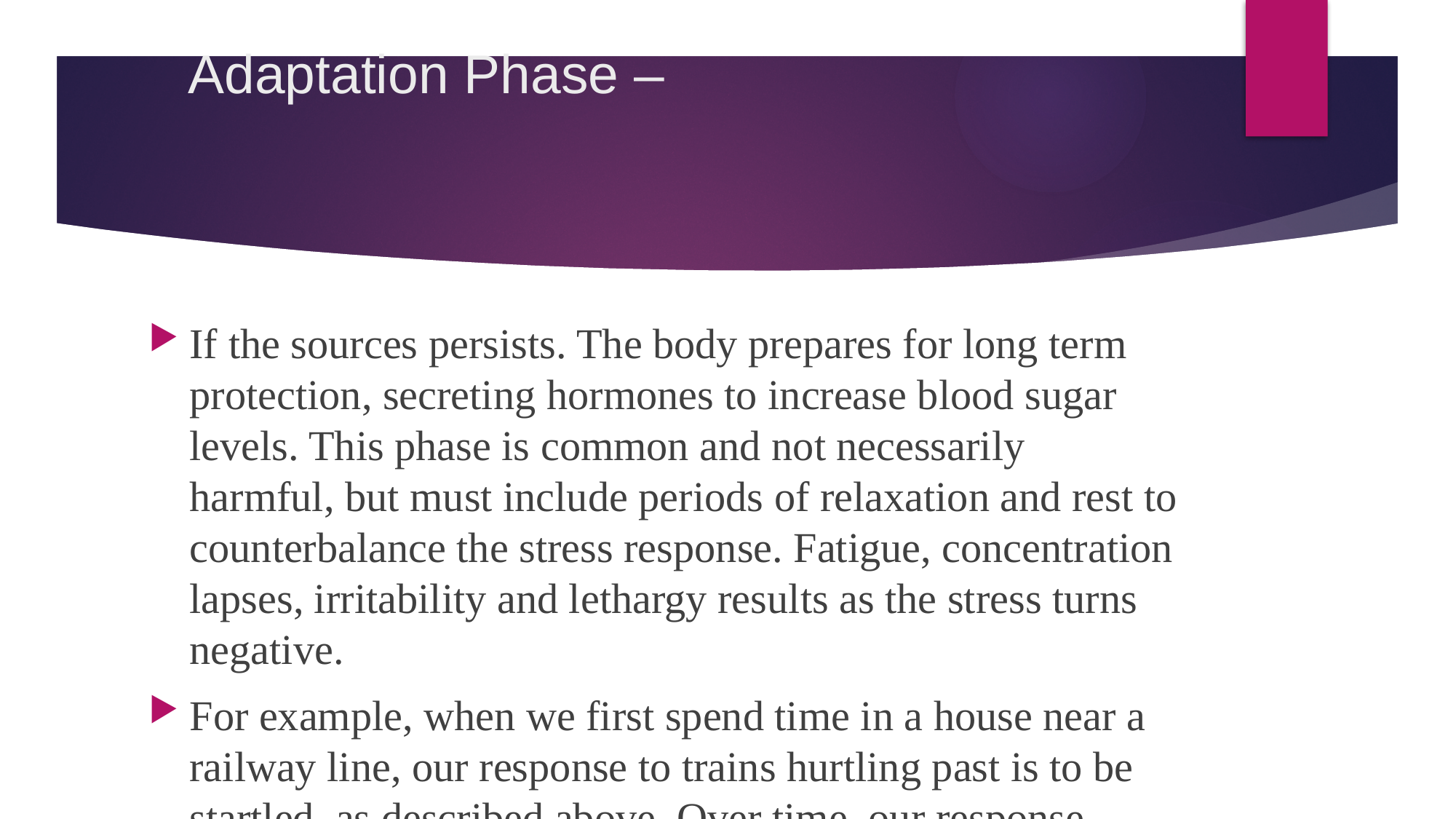

# Adaptation Phase –
If the sources persists. The body prepares for long term protection, secreting hormones to increase blood sugar levels. This phase is common and not necessarily harmful, but must include periods of relaxation and rest to counterbalance the stress response. Fatigue, concentration lapses, irritability and lethargy results as the stress turns negative.
For example, when we first spend time in a house near a railway line, our response to trains hurtling past is to be startled, as described above. Over time, our response dwindles. If this process did not function, we would eventually collapse from physical wear and tear, and mental exhaustion.